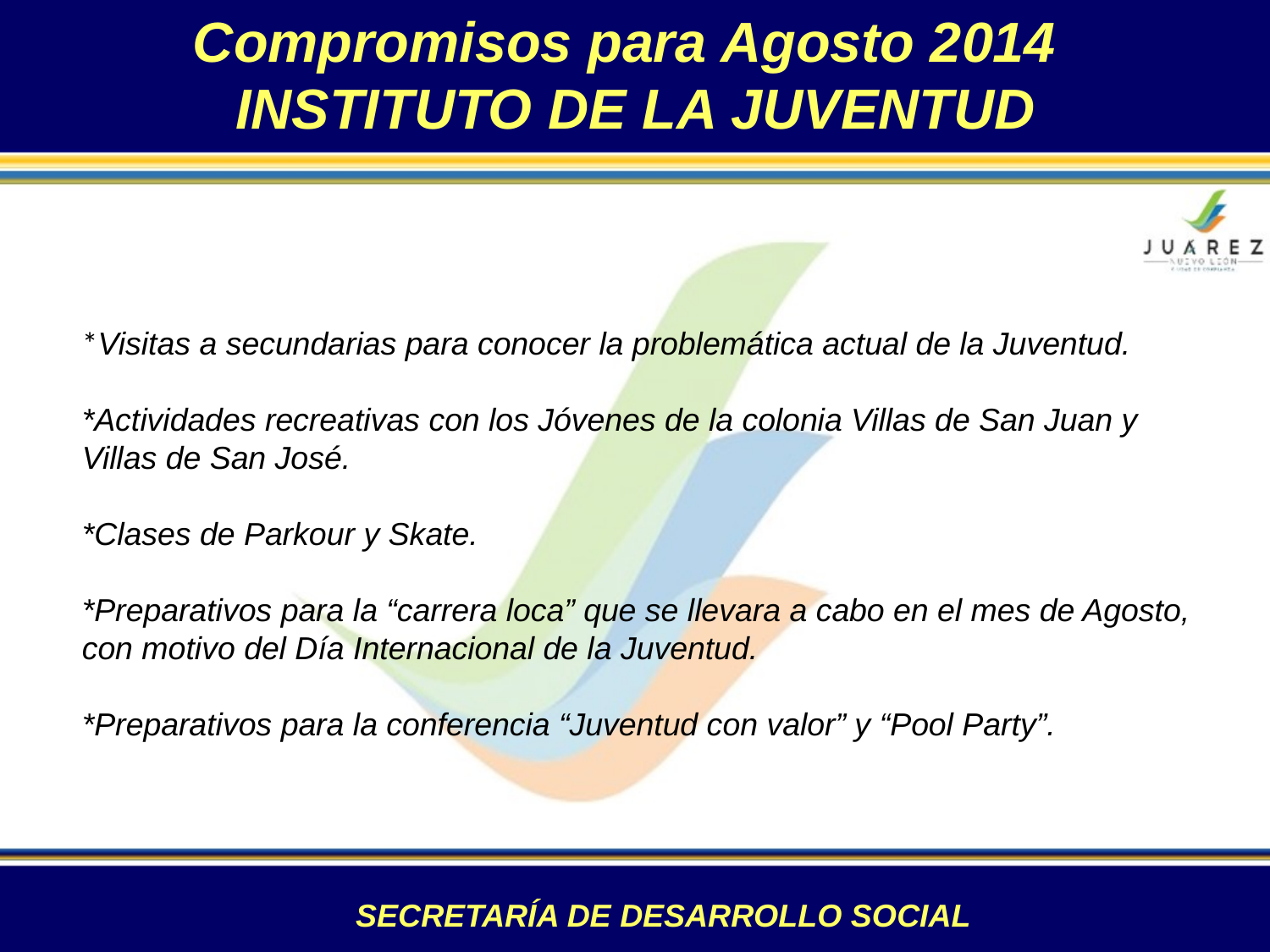

Compromisos para Agosto 2014
INSTITUTO DE LA JUVENTUD
*Visitas a secundarias para conocer la problemática actual de la Juventud.

*Actividades recreativas con los Jóvenes de la colonia Villas de San Juan y Villas de San José.

*Clases de Parkour y Skate.

*Preparativos para la “carrera loca” que se llevara a cabo en el mes de Agosto, con motivo del Día Internacional de la Juventud.

*Preparativos para la conferencia “Juventud con valor” y “Pool Party”.
SECRETARÍA DE DESARROLLO SOCIAL